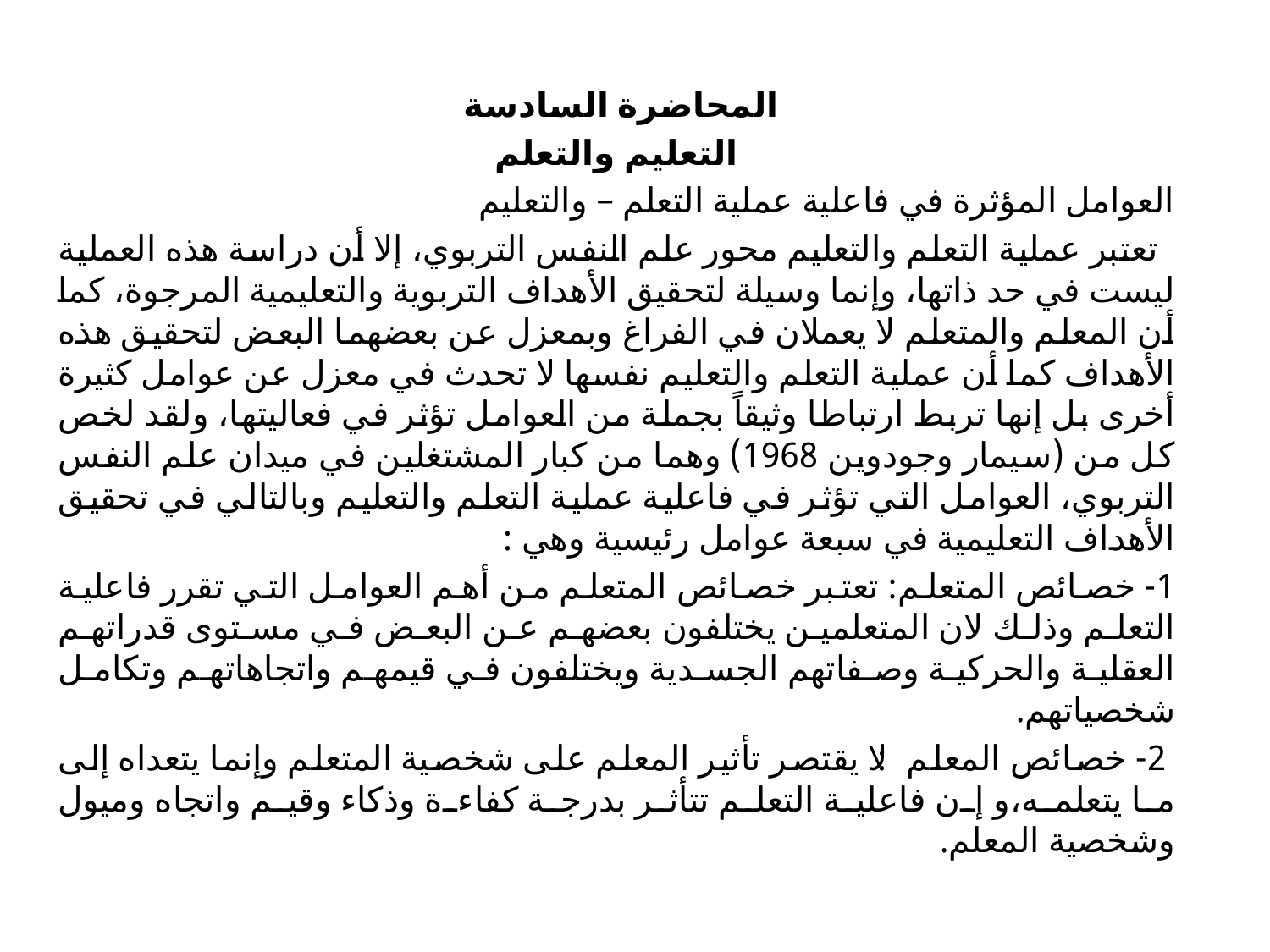

المحاضرة السادسة
التعليم والتعلم
العوامل المؤثرة في فاعلية عملية التعلم – والتعليم
  تعتبر عملية التعلم والتعليم محور علم النفس التربوي، إلا أن دراسة هذه العملية ليست في حد ذاتها، وإنما وسيلة لتحقيق الأهداف التربوية والتعليمية المرجوة، كما أن المعلم والمتعلم لا يعملان في الفراغ وبمعزل عن بعضهما البعض لتحقيق هذه الأهداف كما أن عملية التعلم والتعليم نفسها لا تحدث في معزل عن عوامل كثيرة أخرى بل إنها تربط ارتباطا وثيقاً بجملة من العوامل تؤثر في فعاليتها، ولقد لخص كل من (سيمار وجودوين 1968) وهما من كبار المشتغلين في ميدان علم النفس التربوي، العوامل التي تؤثر في فاعلية عملية التعلم والتعليم وبالتالي في تحقيق الأهداف التعليمية في سبعة عوامل رئيسية وهي :
1- خصائص المتعلم: تعتبر خصائص المتعلم من أهم العوامل التي تقرر فاعلية التعلم وذلك لان المتعلمين يختلفون بعضهم عن البعض في مستوى قدراتهم العقلية والحركية وصفاتهم الجسدية ويختلفون في قيمهم واتجاهاتهم وتكامل شخصياتهم.
 2- خصائص المعلم: لا يقتصر تأثير المعلم على شخصية المتعلم وإنما يتعداه إلى ما يتعلمه،و إن فاعلية التعلم تتأثر بدرجة كفاءة وذكاء وقيم واتجاه وميول وشخصية المعلم.